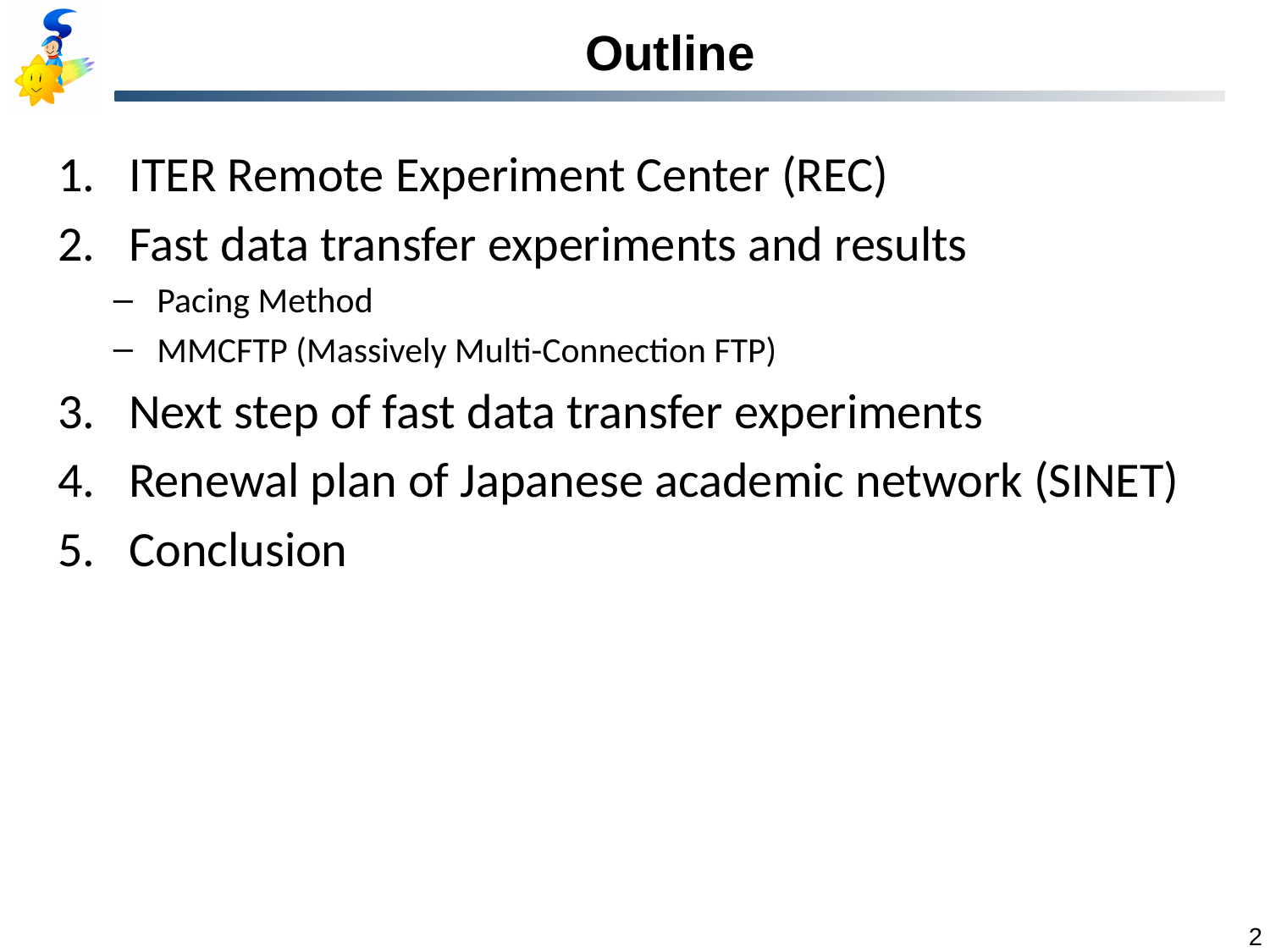

# Outline
ITER Remote Experiment Center (REC)
Fast data transfer experiments and results
Pacing Method
MMCFTP (Massively Multi-Connection FTP)
Next step of fast data transfer experiments
Renewal plan of Japanese academic network (SINET)
Conclusion

2